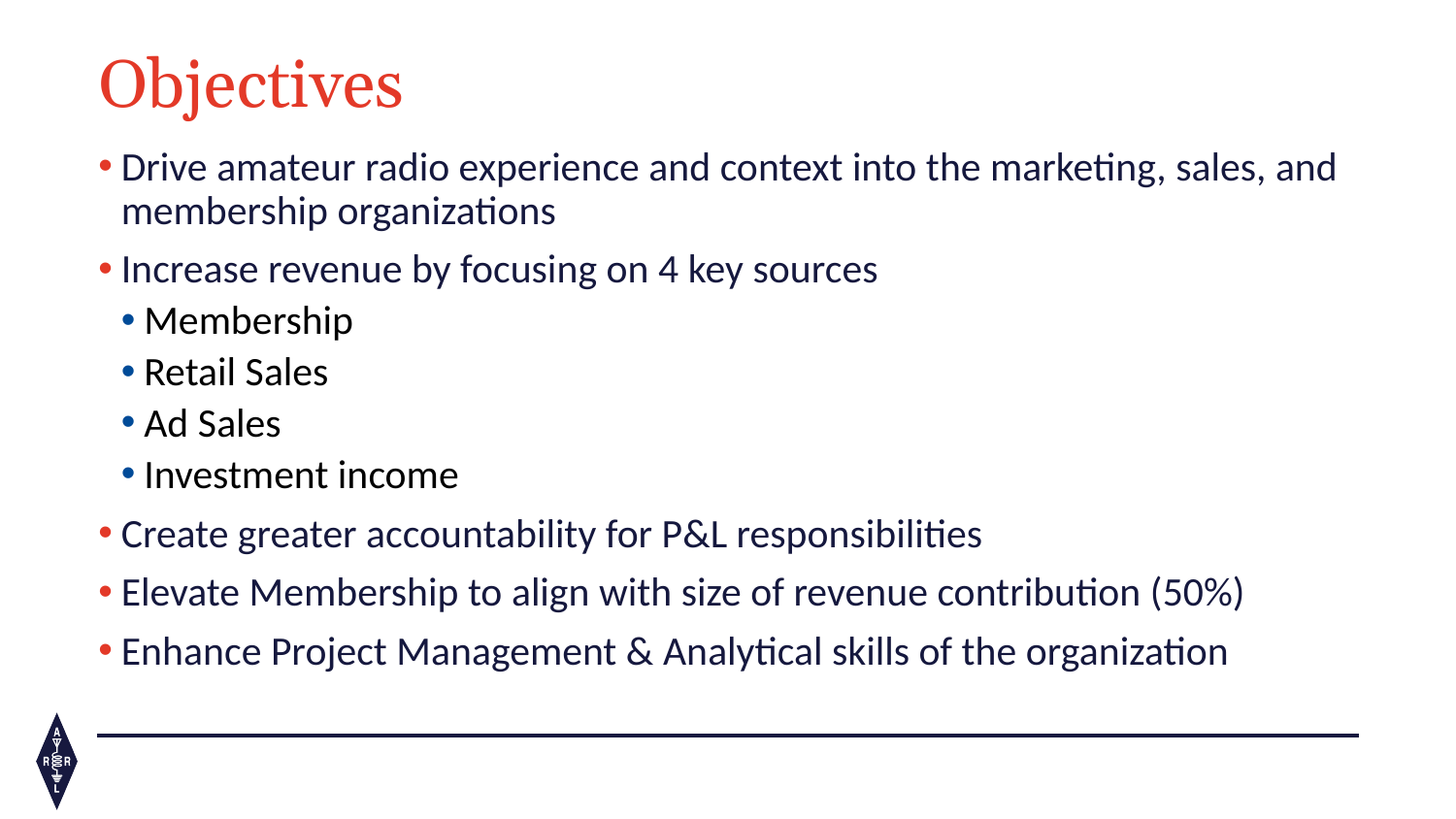

# Objectives
Drive amateur radio experience and context into the marketing, sales, and membership organizations
Increase revenue by focusing on 4 key sources
Membership
Retail Sales
Ad Sales
Investment income
Create greater accountability for P&L responsibilities
Elevate Membership to align with size of revenue contribution (50%)
Enhance Project Management & Analytical skills of the organization